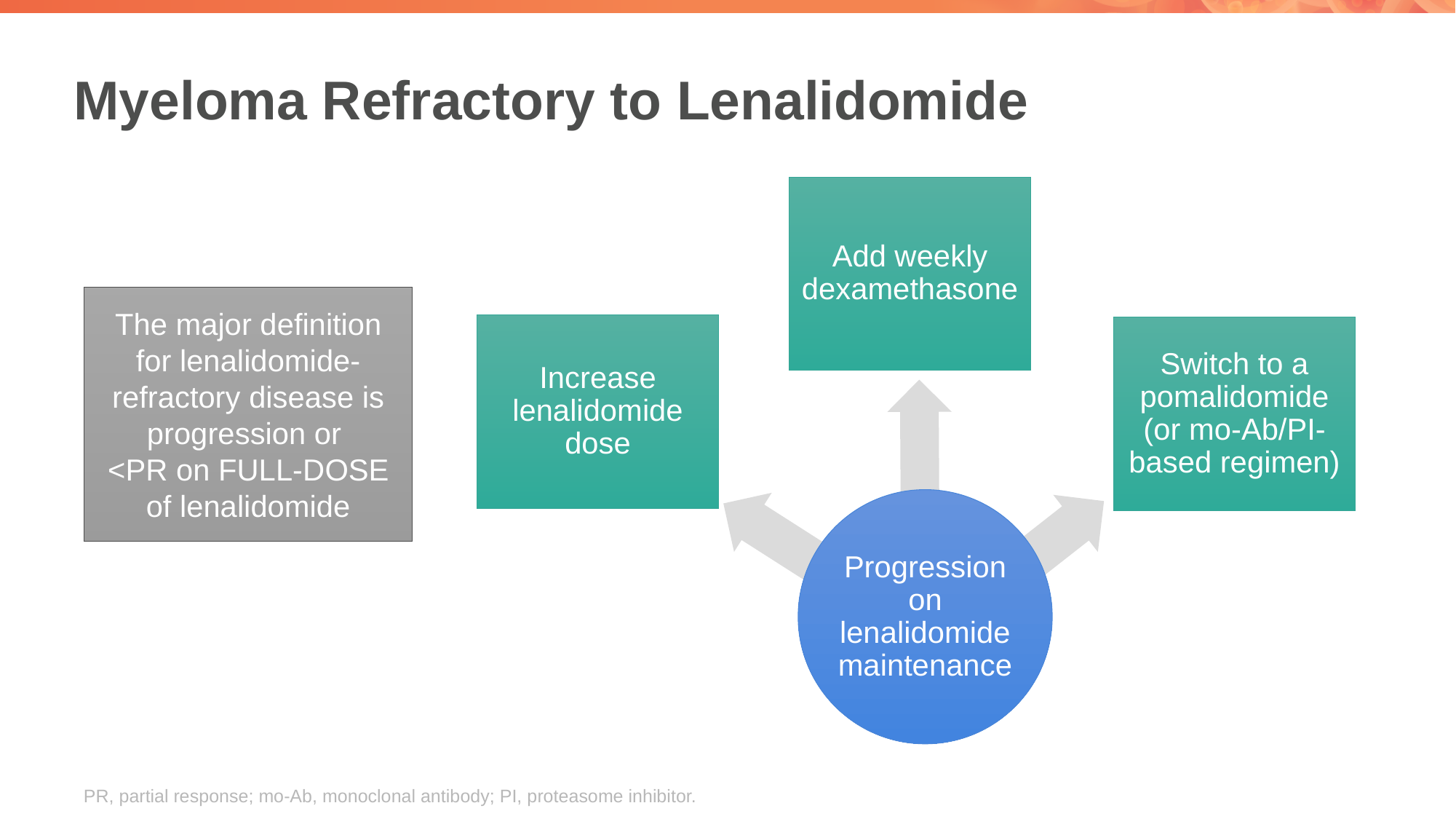

# Myeloma Refractory to Lenalidomide
Add weekly dexamethasone
The major definition for lenalidomide-refractory disease is progression or
<PR on FULL-DOSE of lenalidomide
Increase lenalidomide dose
Switch to a pomalidomide (or mo-Ab/PI-based regimen)

Progression on lenalidomide maintenance

PR, partial response; mo-Ab, monoclonal antibody; PI, proteasome inhibitor.